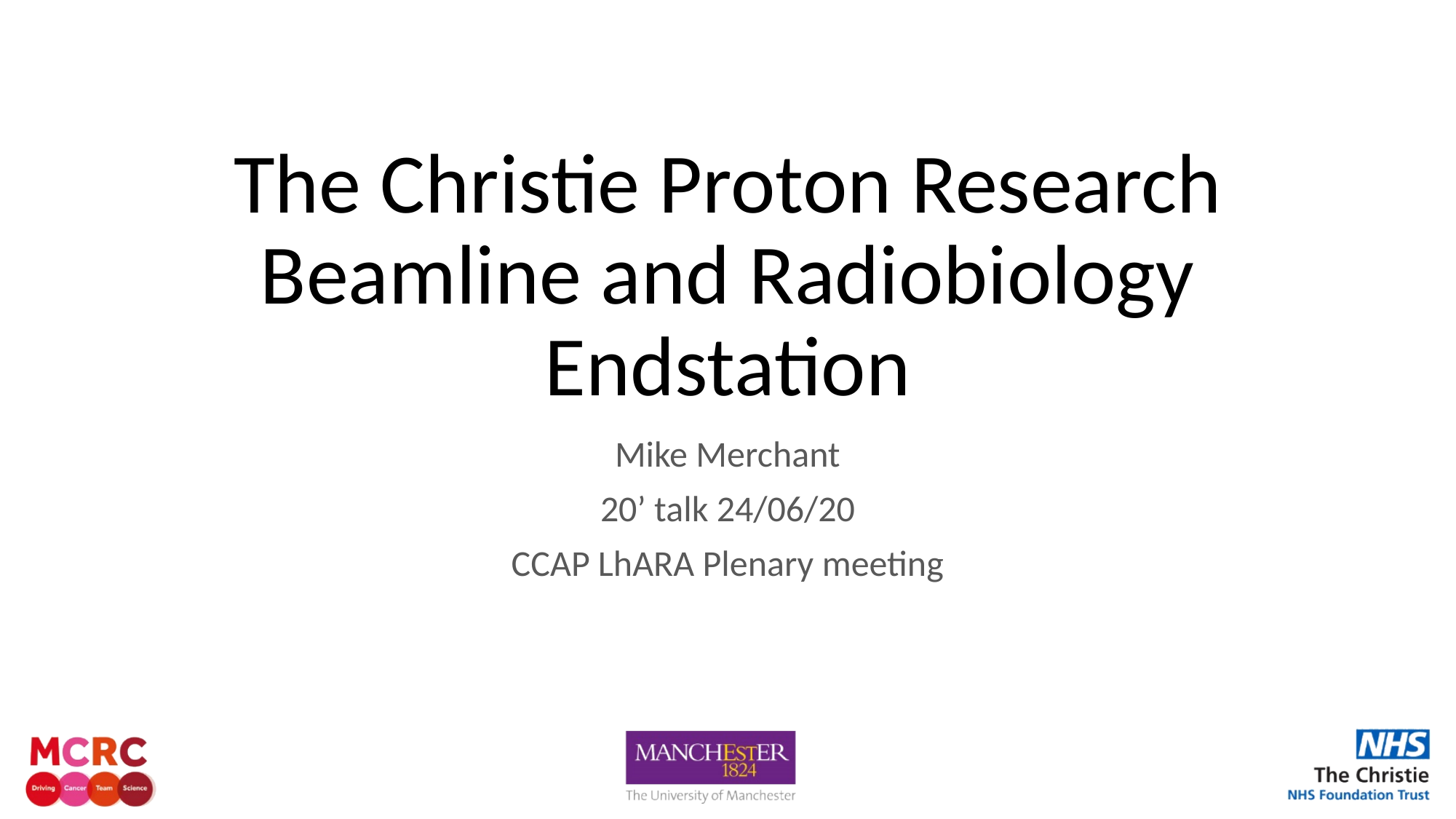

# The Christie Proton Research Beamline and Radiobiology Endstation
Mike Merchant
20’ talk 24/06/20
CCAP LhARA Plenary meeting